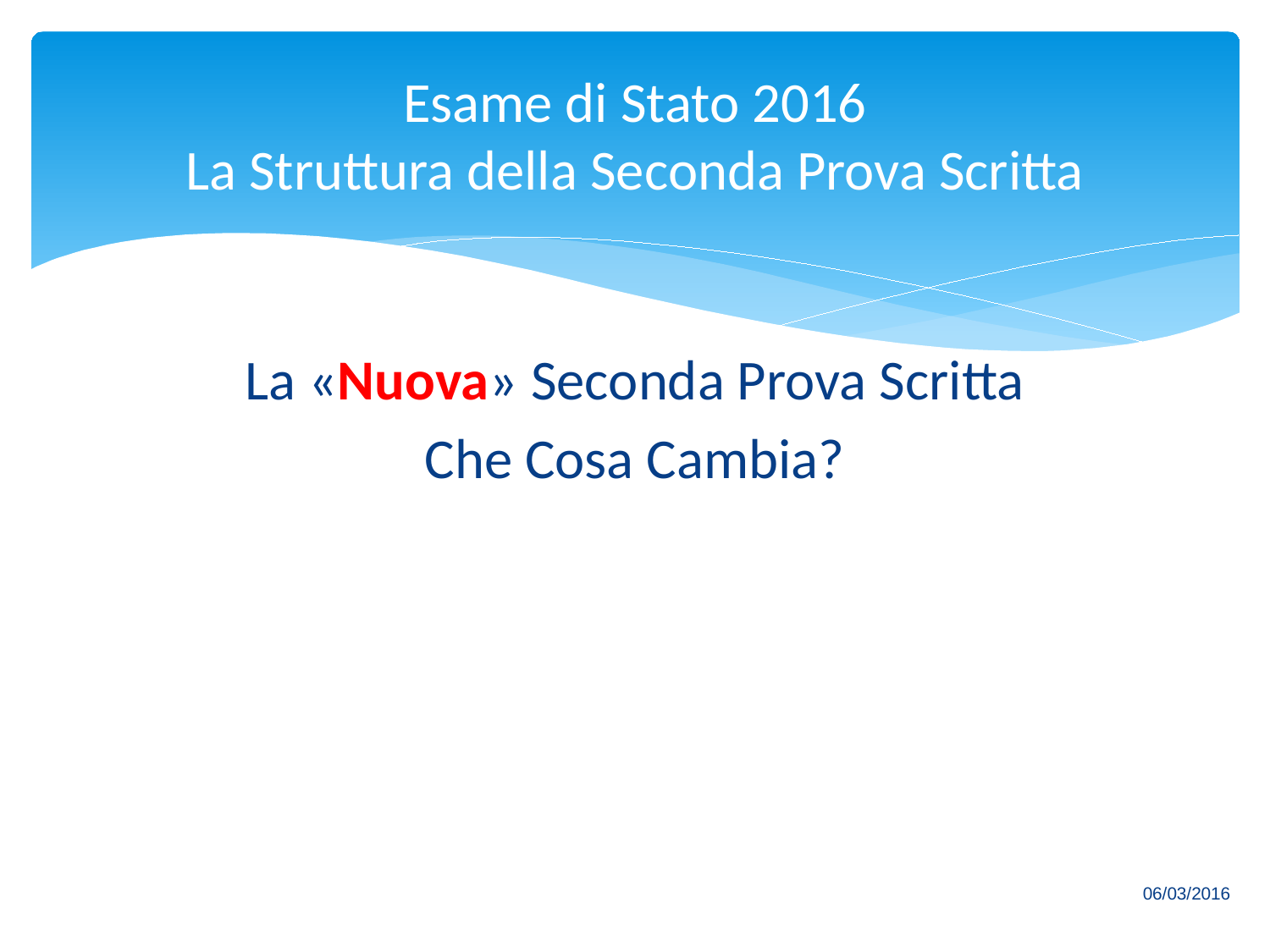

# Esame di Stato 2016 La Struttura della Seconda Prova Scritta

La «Nuova» Seconda Prova Scritta
Che Cosa Cambia?

06/03/2016